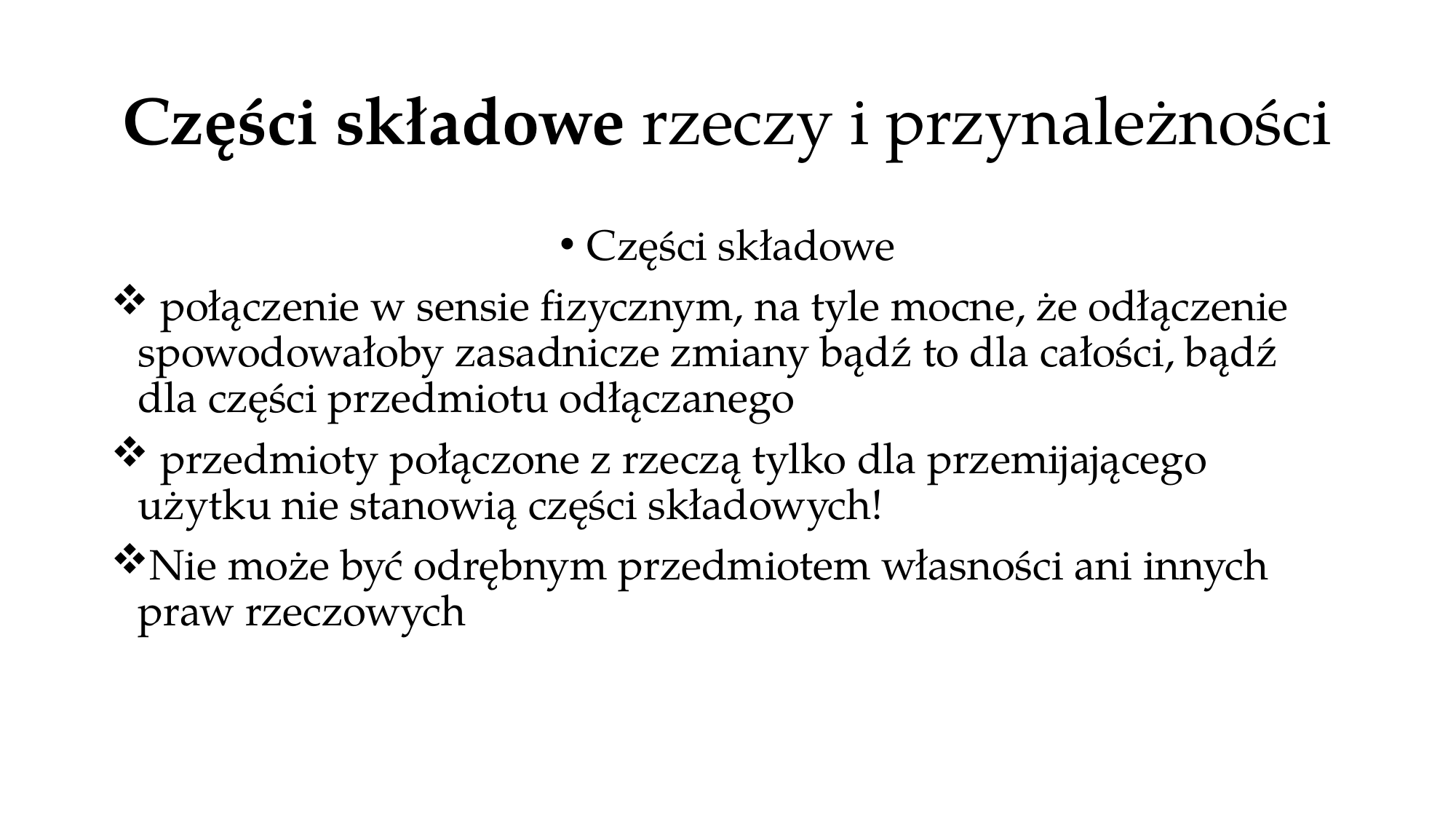

# Części składowe rzeczy i przynależności
Części składowe
 połączenie w sensie fizycznym, na tyle mocne, że odłączenie spowodowałoby zasadnicze zmiany bądź to dla całości, bądź dla części przedmiotu odłączanego
 przedmioty połączone z rzeczą tylko dla przemijającego użytku nie stanowią części składowych!
Nie może być odrębnym przedmiotem własności ani innych praw rzeczowych